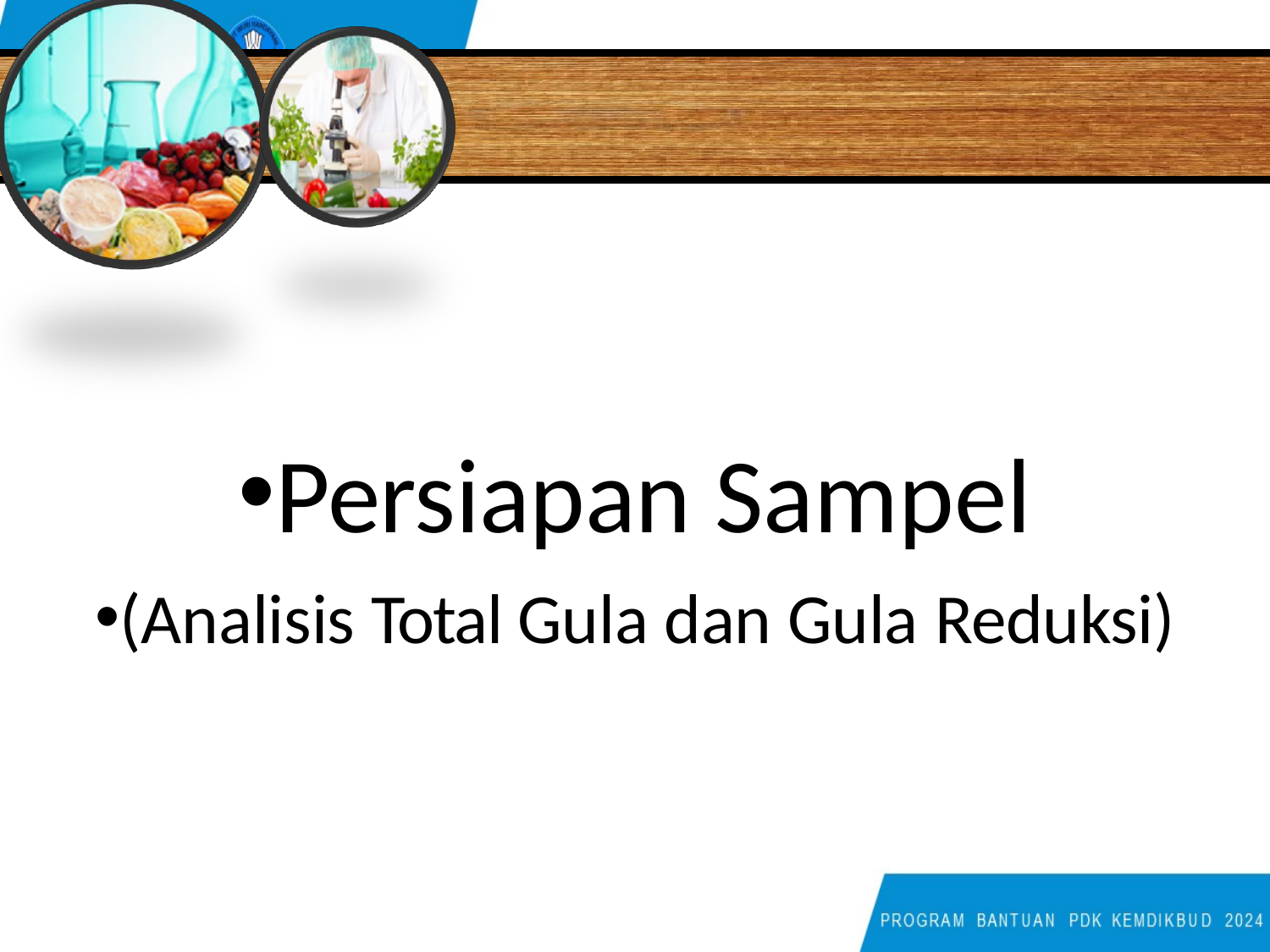

# Analisis Karbohidrat

Persiapan Sampel
(Analisis Total Gula dan Gula Reduksi)